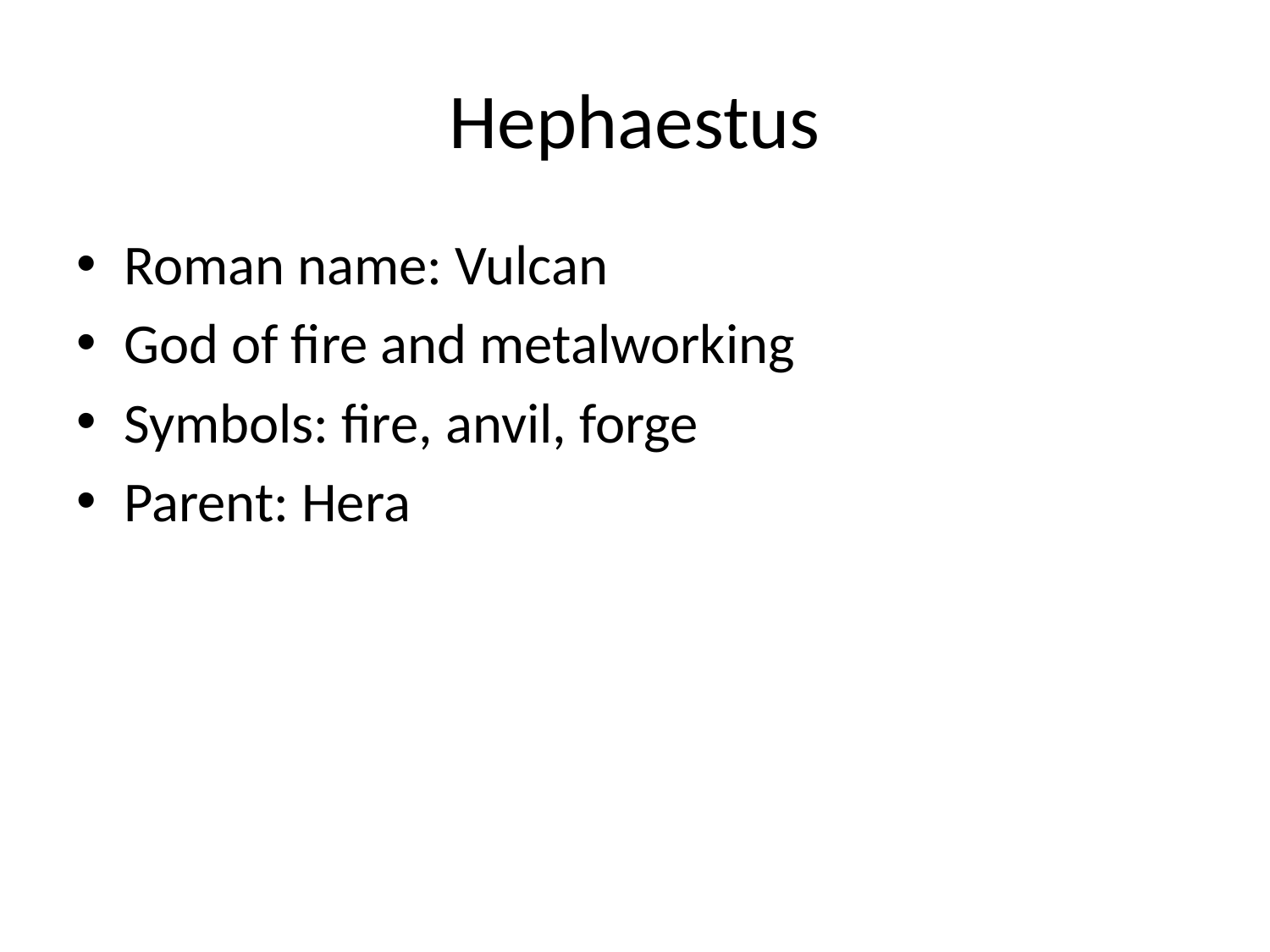

# Hephaestus
Roman name: Vulcan
God of fire and metalworking
Symbols: fire, anvil, forge
Parent: Hera